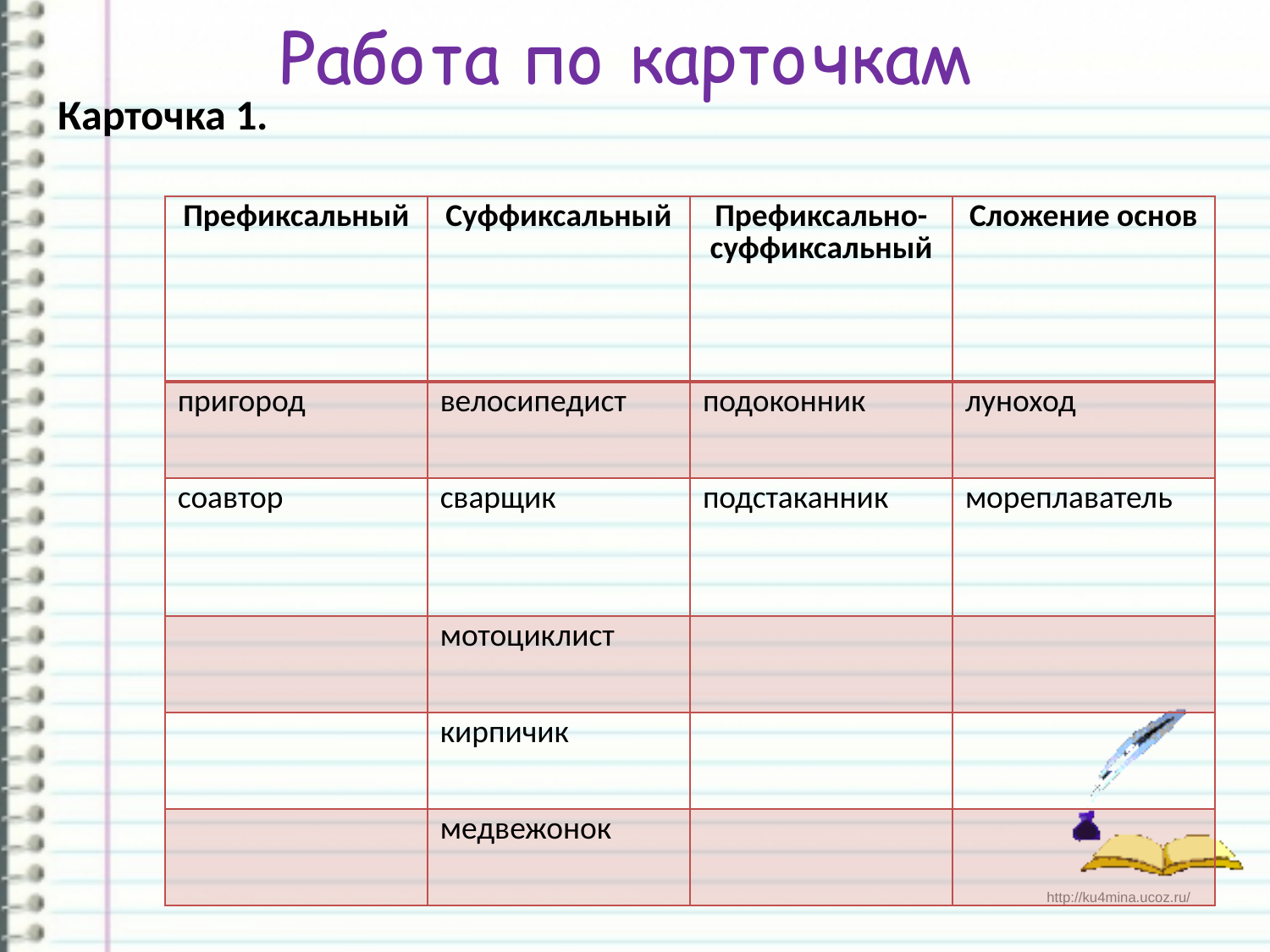

# Работа по карточкам
Карточка 1.
| Префиксальный | Суффиксальный | Префиксально-суффиксальный | Сложение основ |
| --- | --- | --- | --- |
| пригород | велосипедист | подоконник | луноход |
| соавтор | сварщик | подстаканник | мореплаватель |
|  | мотоциклист |  |  |
|  | кирпичик |  |  |
|  | медвежонок |  |  |